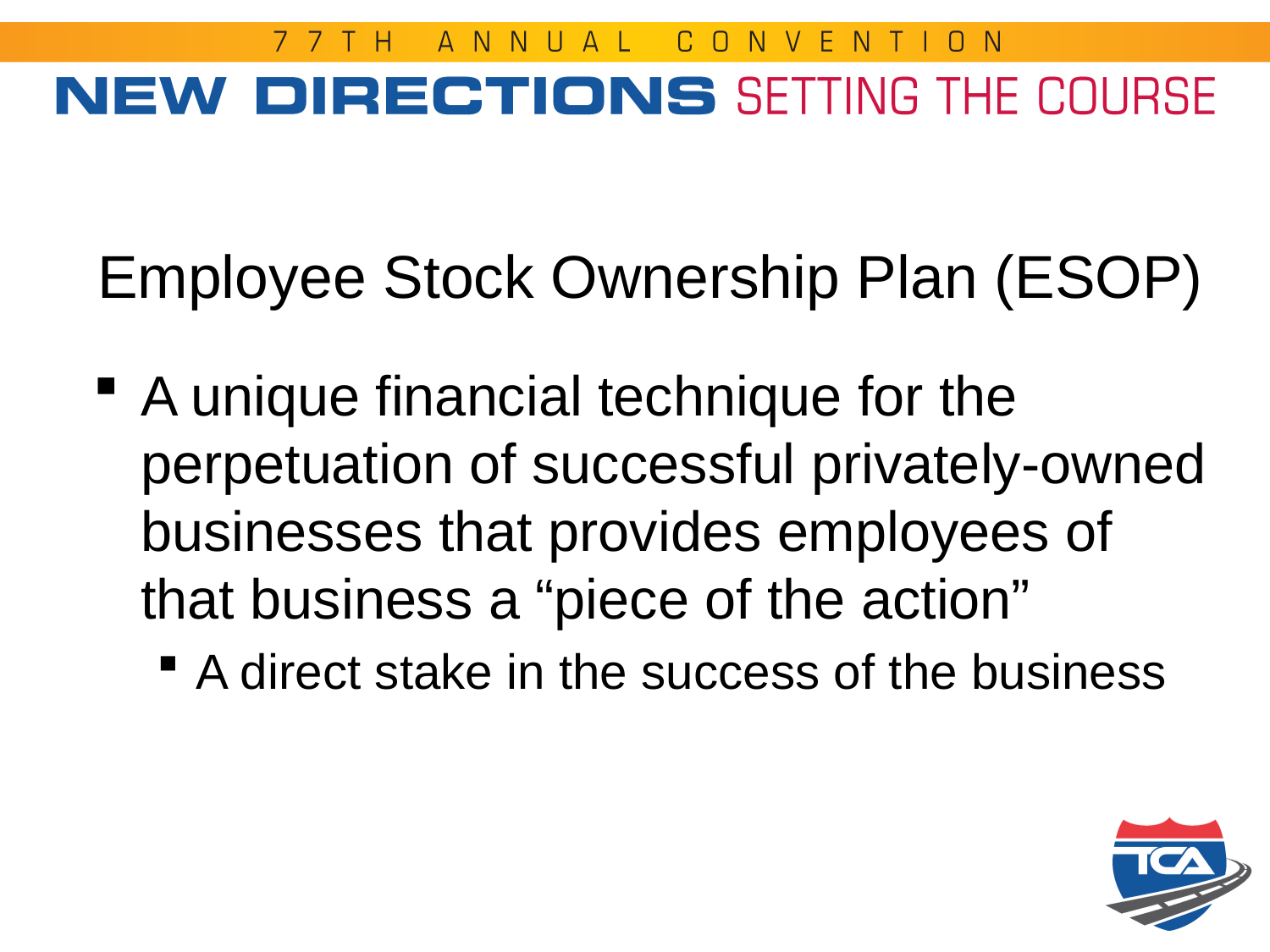

# Employee Stock Ownership Plan (ESOP)
A unique financial technique for the perpetuation of successful privately-owned businesses that provides employees of that business a “piece of the action”
A direct stake in the success of the business